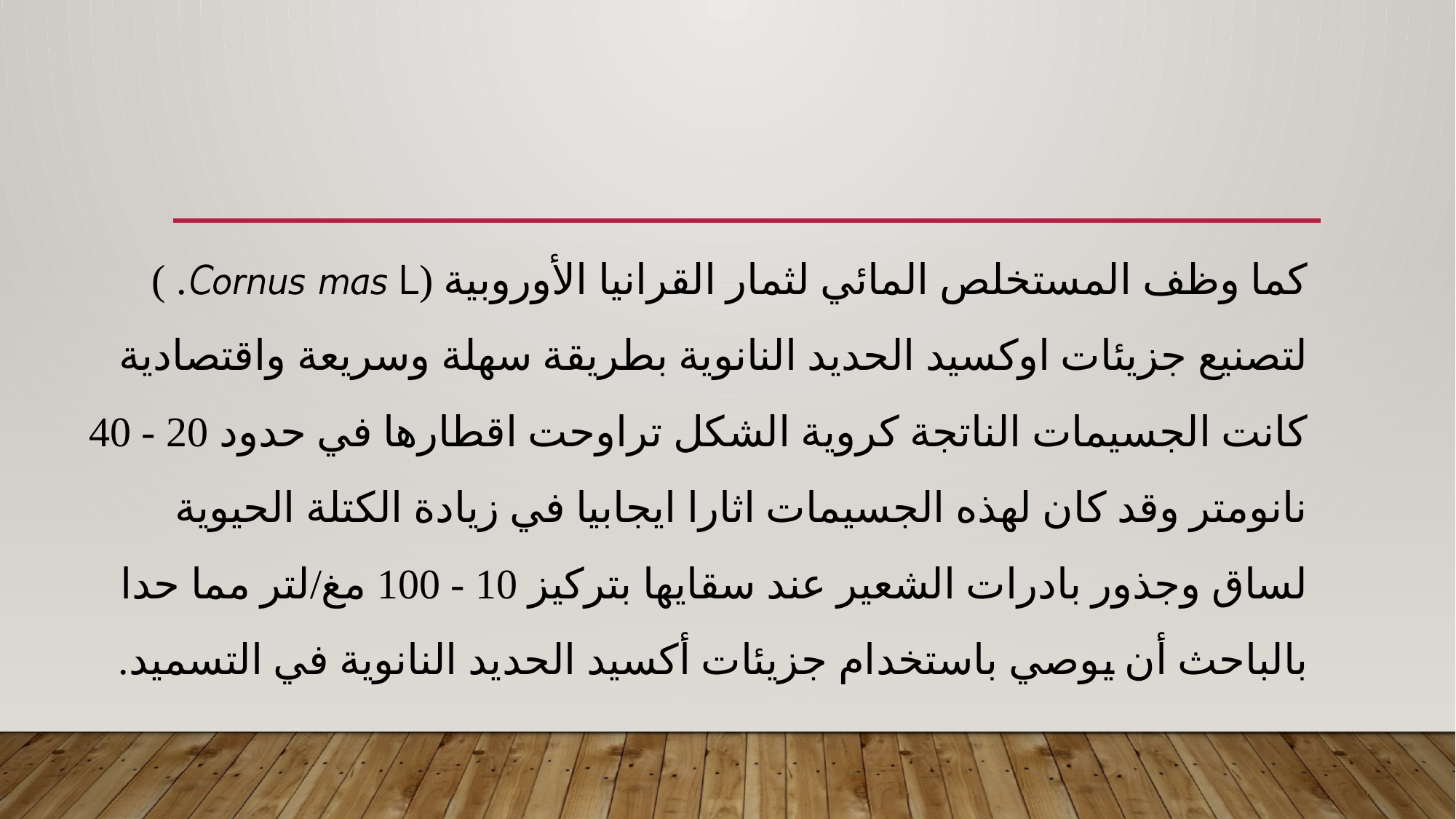

#
كما وظف المستخلص المائي لثمار القرانيا الأوروبية (Cornus mas L. ) لتصنيع جزيئات اوكسيد الحديد النانوية بطريقة سهلة وسريعة واقتصادية كانت الجسيمات الناتجة كروية الشكل تراوحت اقطارها في حدود 20 - 40 نانومتر وقد كان لهذه الجسيمات اثارا ايجابيا في زيادة الكتلة الحيوية لساق وجذور بادرات الشعير عند سقايها بتركيز 10 - 100 مغ/لتر مما حدا بالباحث أن يوصي باستخدام جزيئات أكسيد الحديد النانوية في التسميد.